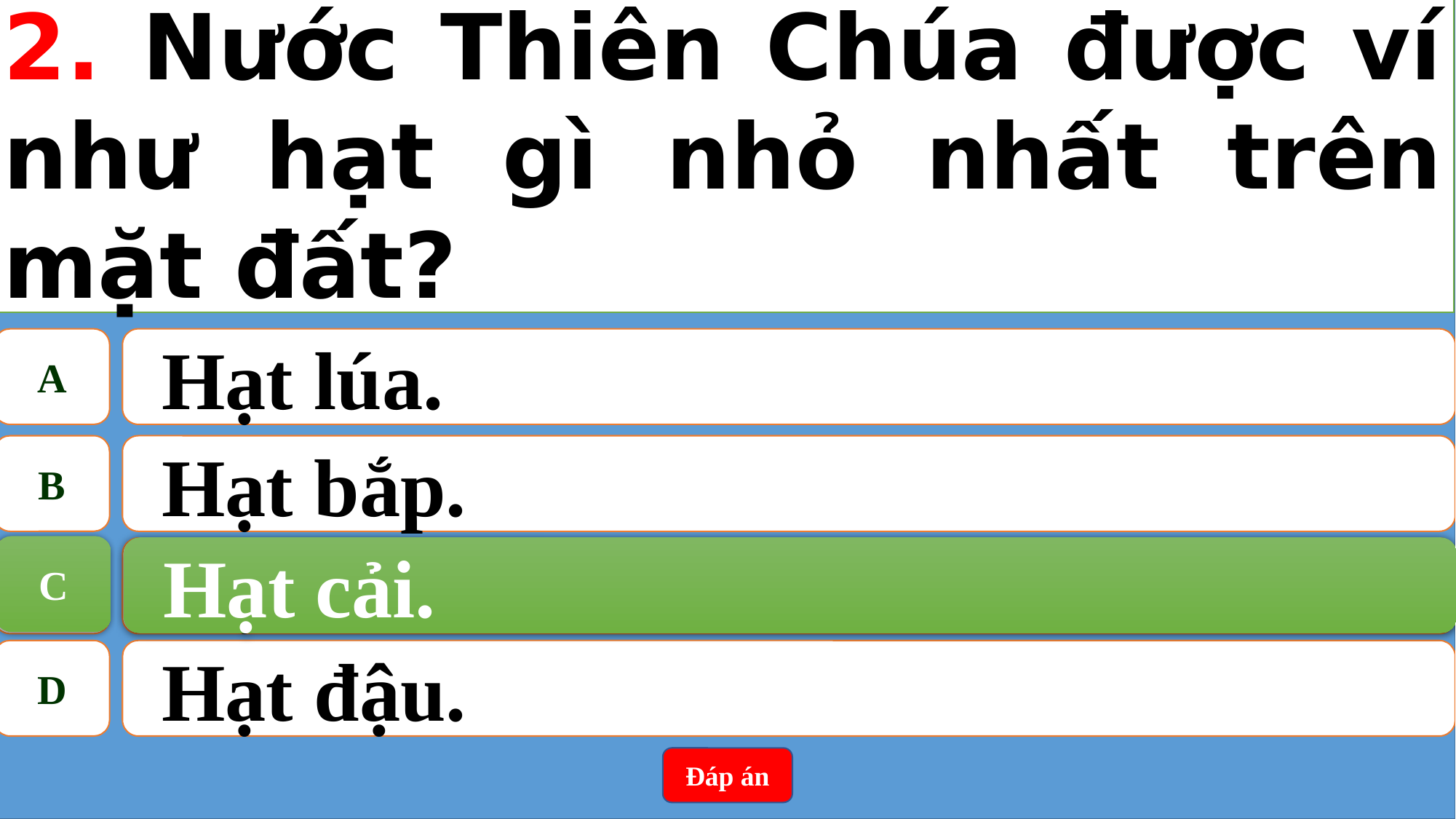

2. Nước Thiên Chúa được ví như hạt gì nhỏ nhất trên mặt đất?
A
Hạt lúa.
B
Hạt bắp.
C
Hạt cải.
C
Hạt cải.
D
Hạt đậu.
Đáp án